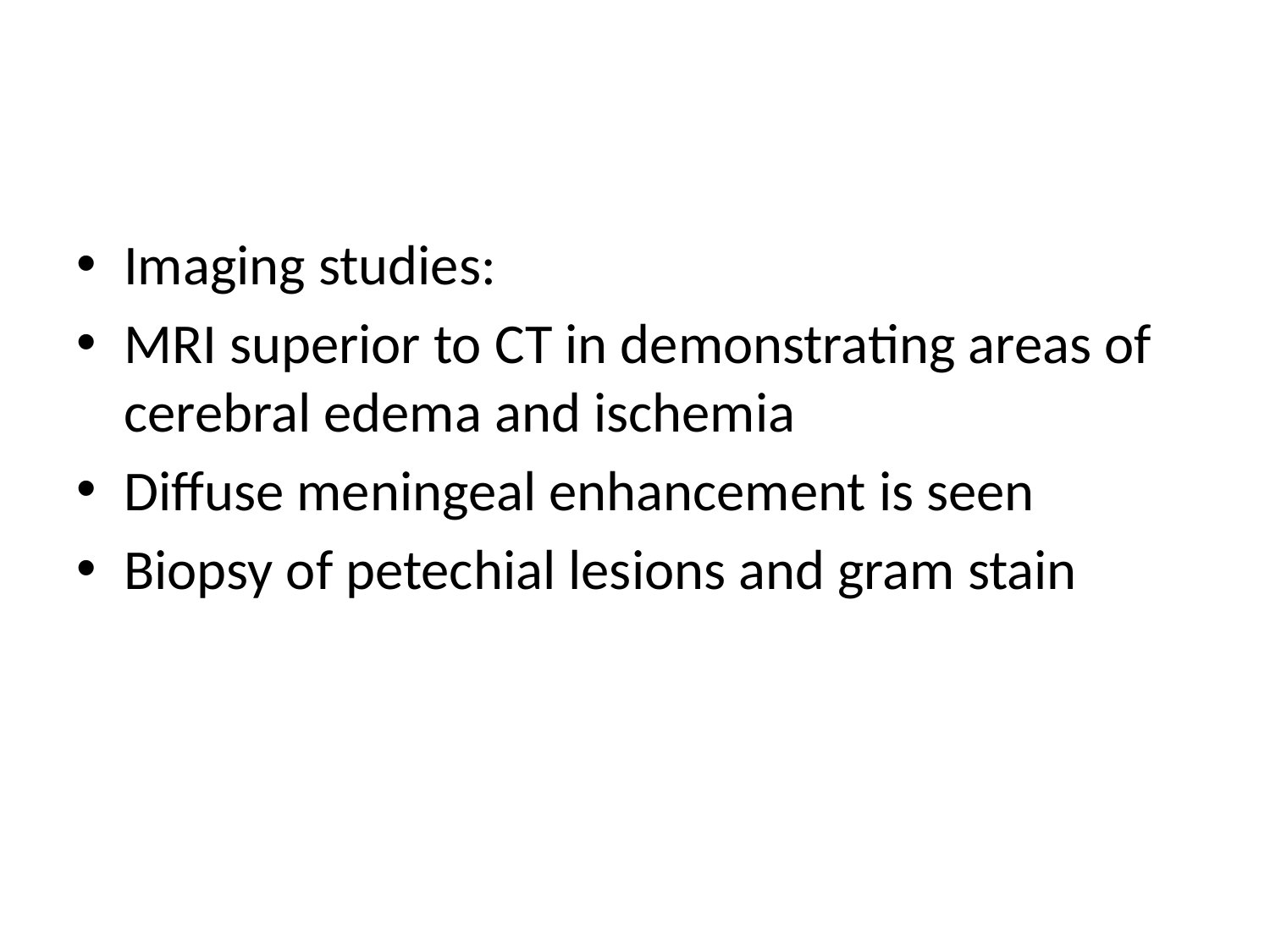

#
Imaging studies:
MRI superior to CT in demonstrating areas of cerebral edema and ischemia
Diffuse meningeal enhancement is seen
Biopsy of petechial lesions and gram stain